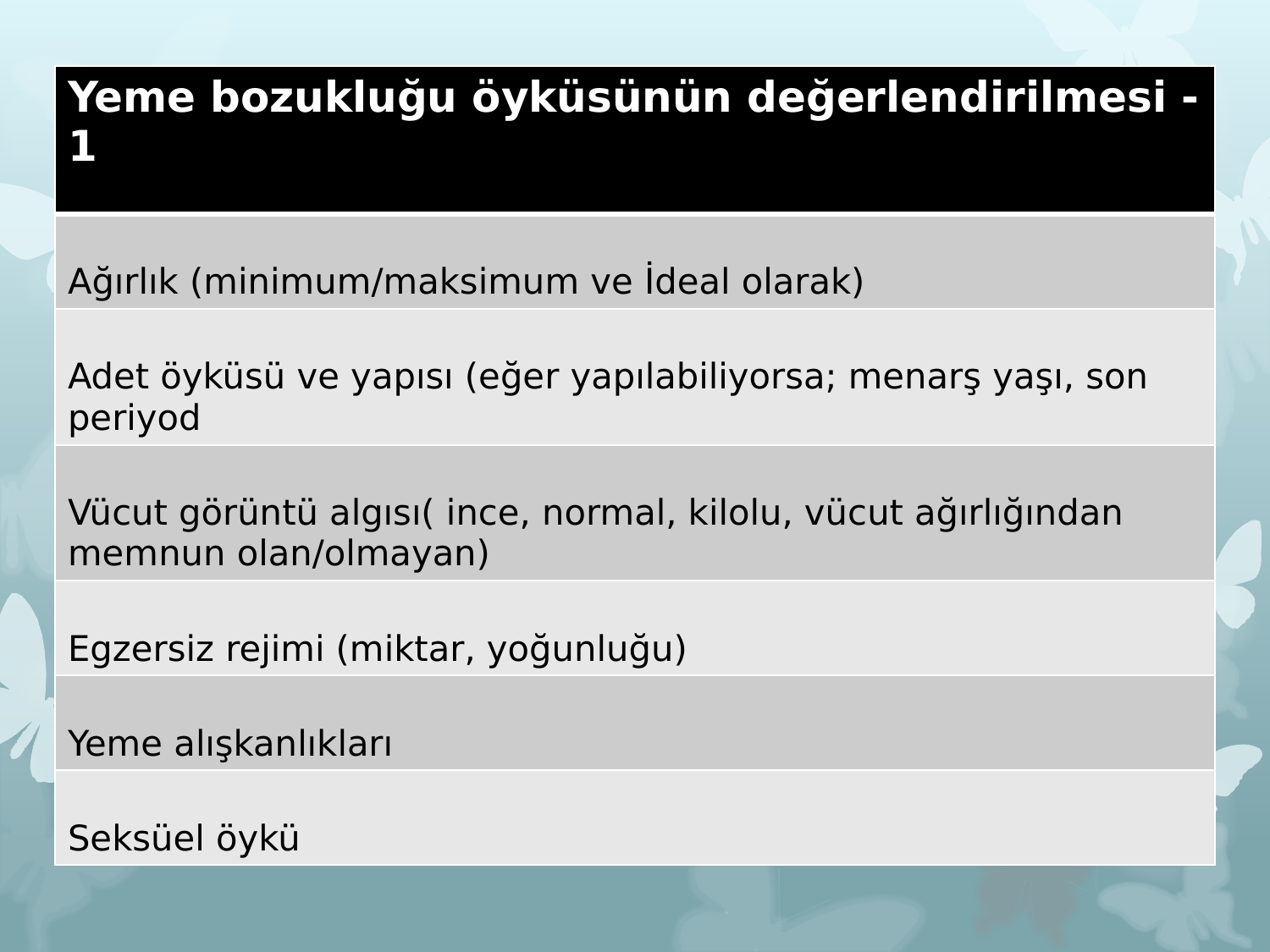

| Yeme bozukluğu öyküsünün değerlendirilmesi - 1 |
| --- |
| Ağırlık (minimum/maksimum ve İdeal olarak) |
| Adet öyküsü ve yapısı (eğer yapılabiliyorsa; menarş yaşı, son periyod |
| Vücut görüntü algısı( ince, normal, kilolu, vücut ağırlığından memnun olan/olmayan) |
| Egzersiz rejimi (miktar, yoğunluğu) |
| Yeme alışkanlıkları |
| Seksüel öykü |